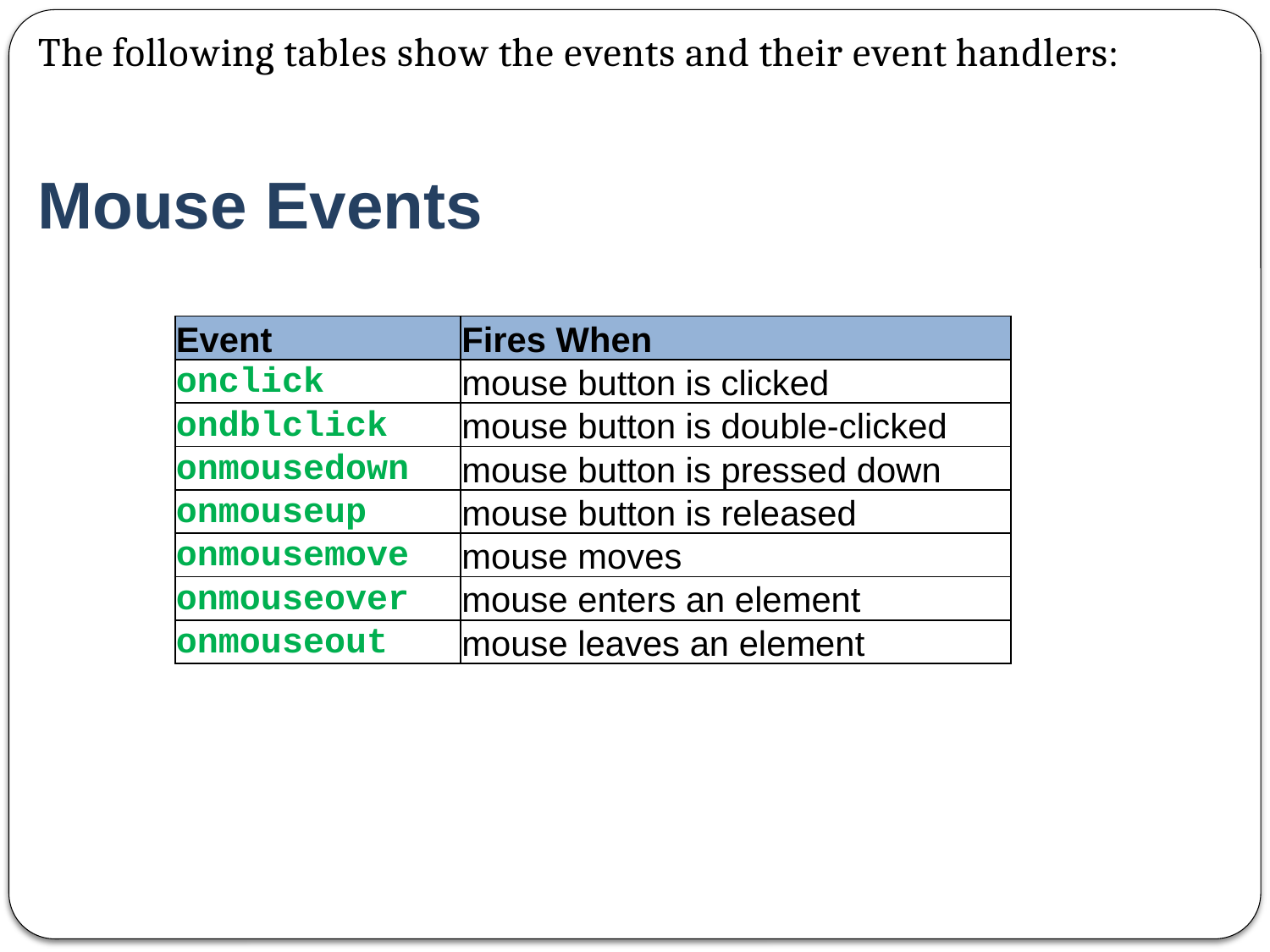

The following tables show the events and their event handlers:
# Mouse Events
| Event | Fires When |
| --- | --- |
| onclick | mouse button is clicked |
| ondblclick | mouse button is double-clicked |
| onmousedown | mouse button is pressed down |
| onmouseup | mouse button is released |
| onmousemove | mouse moves |
| onmouseover | mouse enters an element |
| onmouseout | mouse leaves an element |